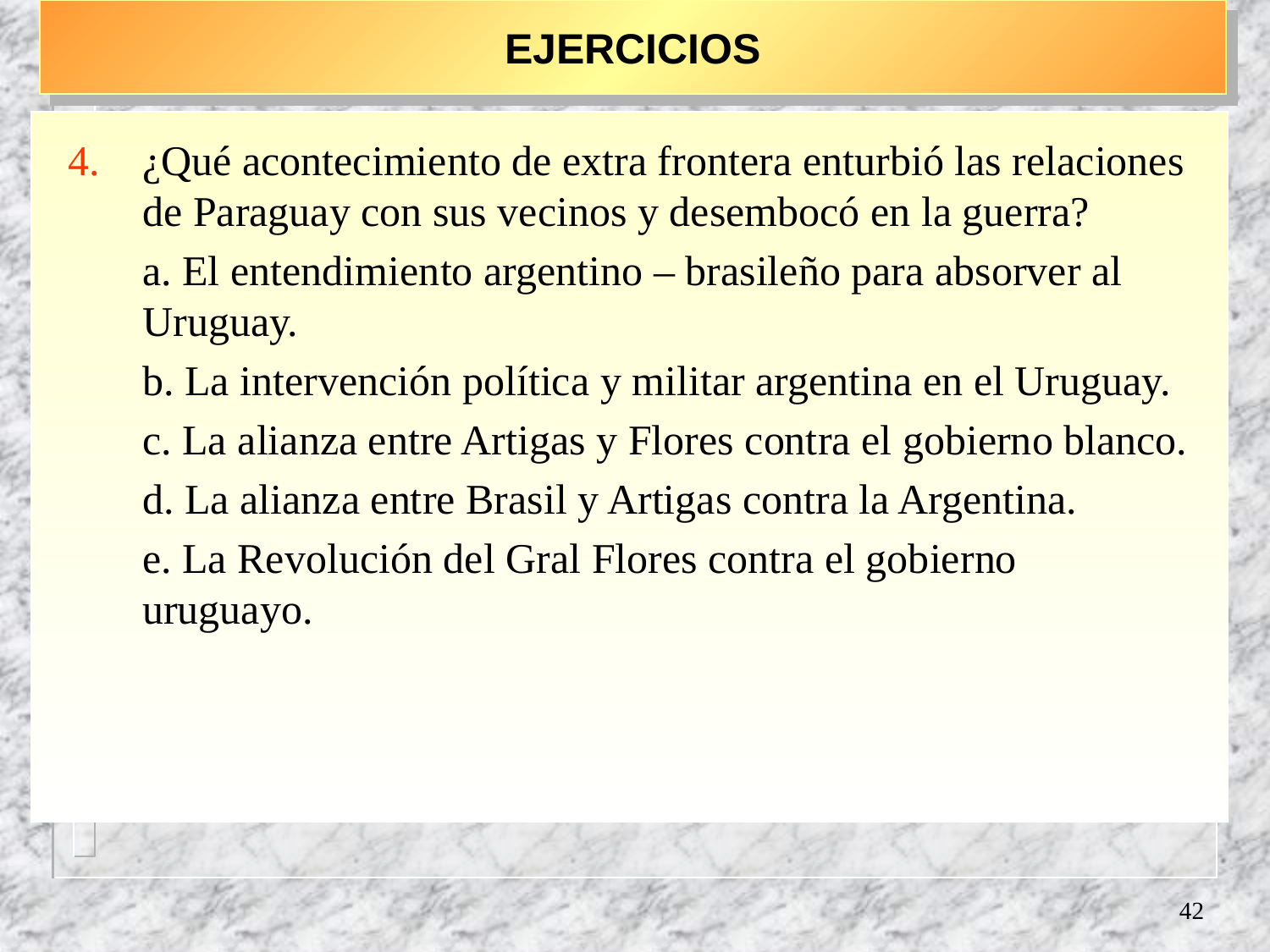

# EJERCICIOS

¿Qué acontecimiento de extra frontera enturbió las relaciones de Paraguay con sus vecinos y desembocó en la guerra?
	a. El entendimiento argentino – brasileño para absorver al Uruguay.
	b. La intervención política y militar argentina en el Uruguay.
	c. La alianza entre Artigas y Flores contra el gobierno blanco.
	d. La alianza entre Brasil y Artigas contra la Argentina.
	e. La Revolución del Gral Flores contra el gobierno uruguayo.
42